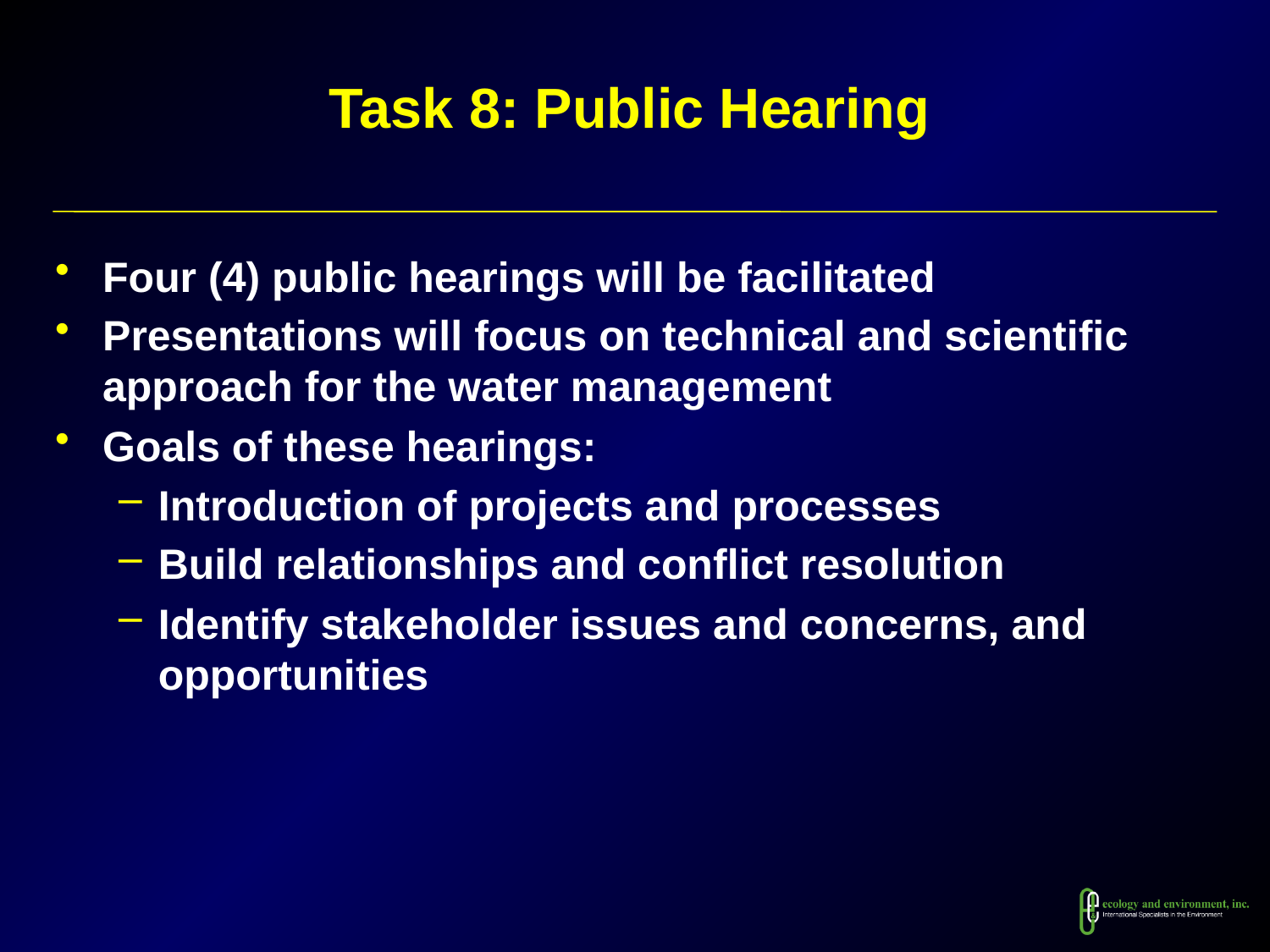

# Task 8: Public Hearing
Four (4) public hearings will be facilitated
Presentations will focus on technical and scientific approach for the water management
Goals of these hearings:
Introduction of projects and processes
Build relationships and conflict resolution
Identify stakeholder issues and concerns, and opportunities